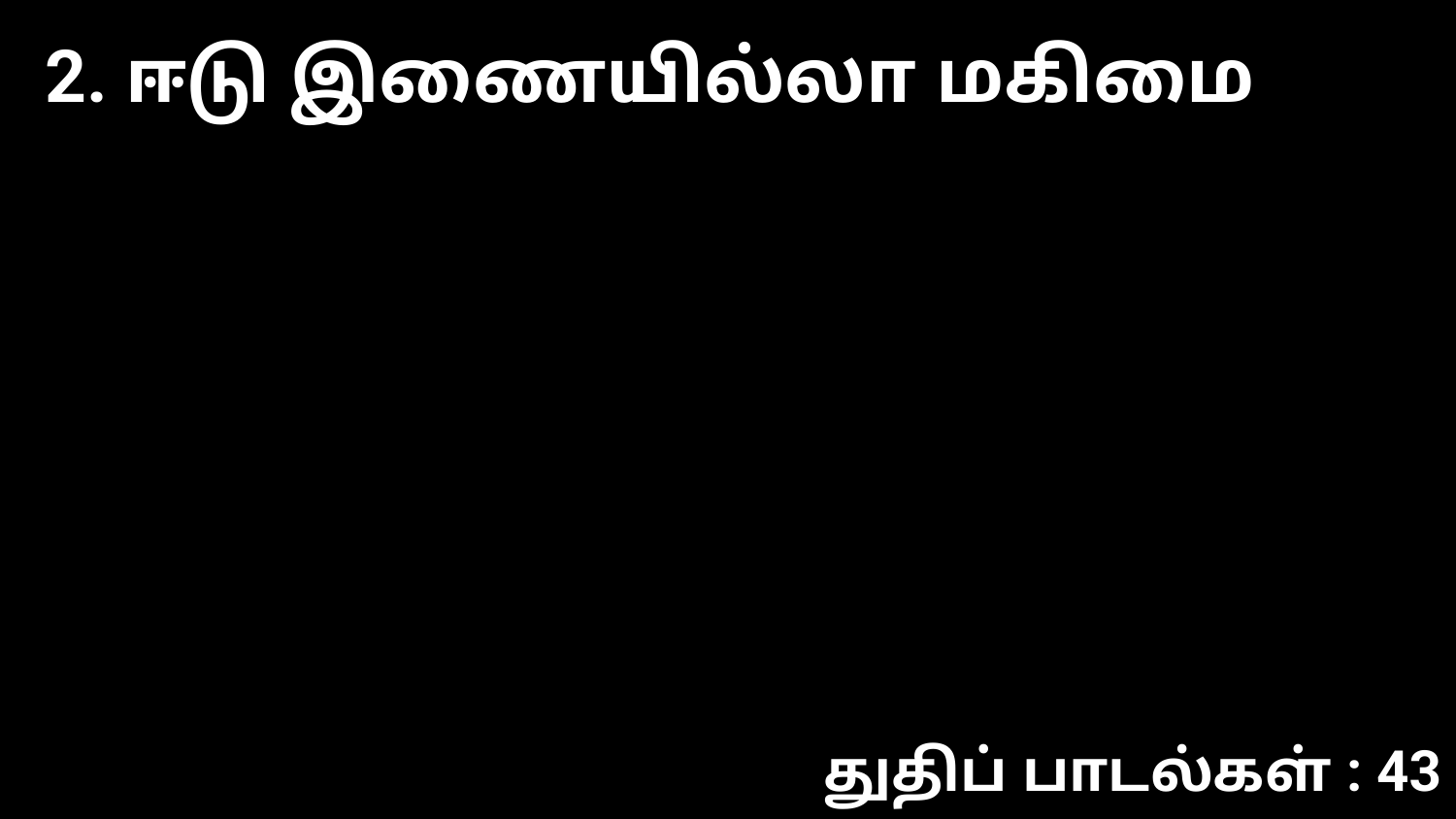

2. ஈடு இணையில்லா மகிமை
துதிப் பாடல்கள் : 43